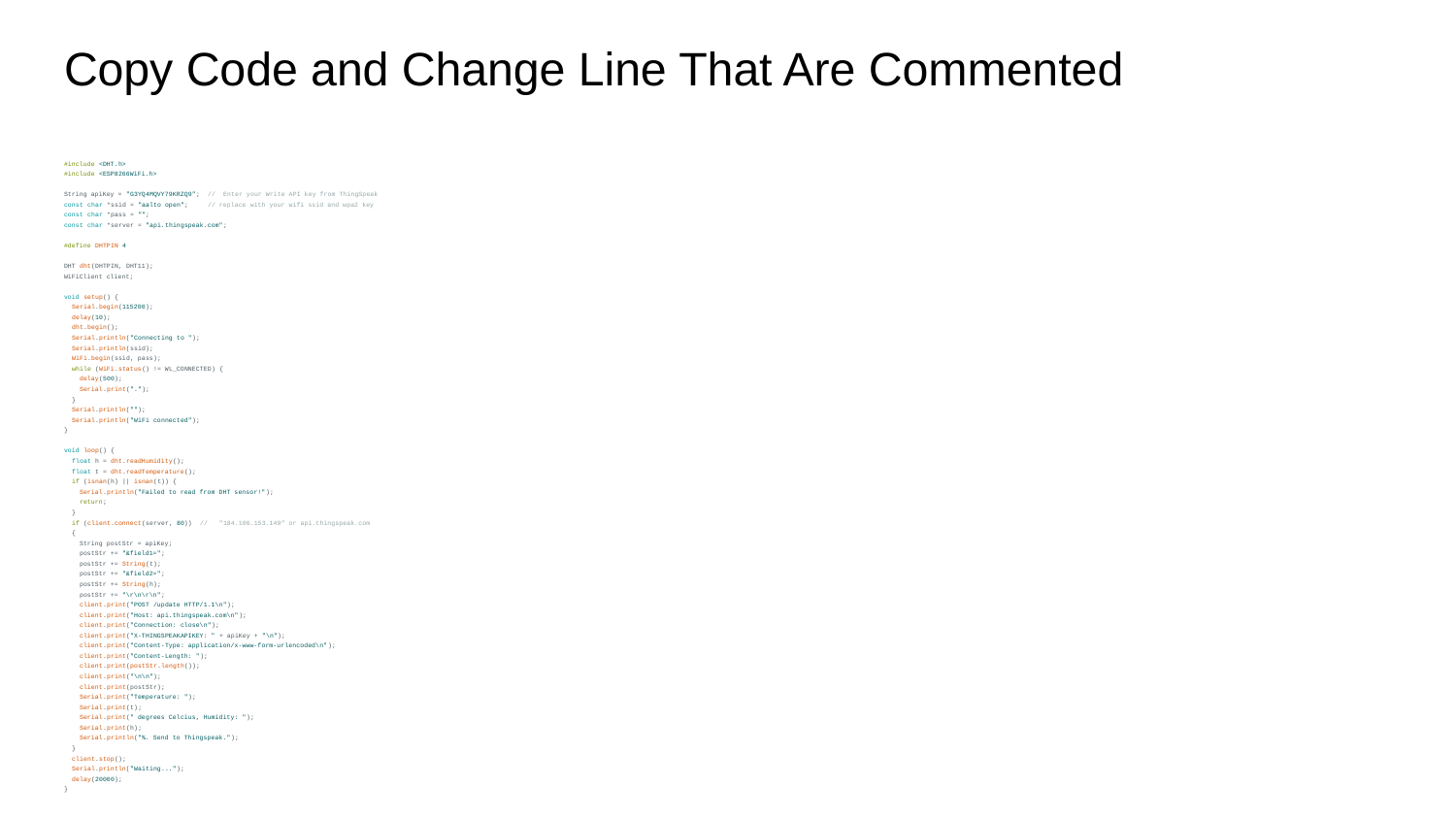

# Copy Code and Change Line That Are Commented
#include <DHT.h>
#include <ESP8266WiFi.h>

String apiKey = "G3YQ4MQVY79KRZQ9";  //  Enter your Write API key from ThingSpeak
const char *ssid = "aalto open";     // replace with your wifi ssid and wpa2 key
const char *pass = "";
const char *server = "api.thingspeak.com";

#define DHTPIN 4

DHT dht(DHTPIN, DHT11);
WiFiClient client;

void setup() {
  Serial.begin(115200);
  delay(10);
  dht.begin();
  Serial.println("Connecting to ");
  Serial.println(ssid);
  WiFi.begin(ssid, pass);
  while (WiFi.status() != WL_CONNECTED) {
    delay(500);
    Serial.print(".");
  }
  Serial.println("");
  Serial.println("WiFi connected");
}

void loop() {
  float h = dht.readHumidity();
  float t = dht.readTemperature();
  if (isnan(h) || isnan(t)) {
    Serial.println("Failed to read from DHT sensor!");
    return;
  }
  if (client.connect(server, 80))  //   "184.106.153.149" or api.thingspeak.com
  {
    String postStr = apiKey;
    postStr += "&field1=";
    postStr += String(t);
    postStr += "&field2=";
    postStr += String(h);
    postStr += "\r\n\r\n";
    client.print("POST /update HTTP/1.1\n");
    client.print("Host: api.thingspeak.com\n");
    client.print("Connection: close\n");
    client.print("X-THINGSPEAKAPIKEY: " + apiKey + "\n");
    client.print("Content-Type: application/x-www-form-urlencoded\n");
    client.print("Content-Length: ");
    client.print(postStr.length());
    client.print("\n\n");
    client.print(postStr);
    Serial.print("Temperature: ");
    Serial.print(t);
    Serial.print(" degrees Celcius, Humidity: ");
    Serial.print(h);
    Serial.println("%. Send to Thingspeak.");
  }
  client.stop();
  Serial.println("Waiting...");
  delay(20000);
}